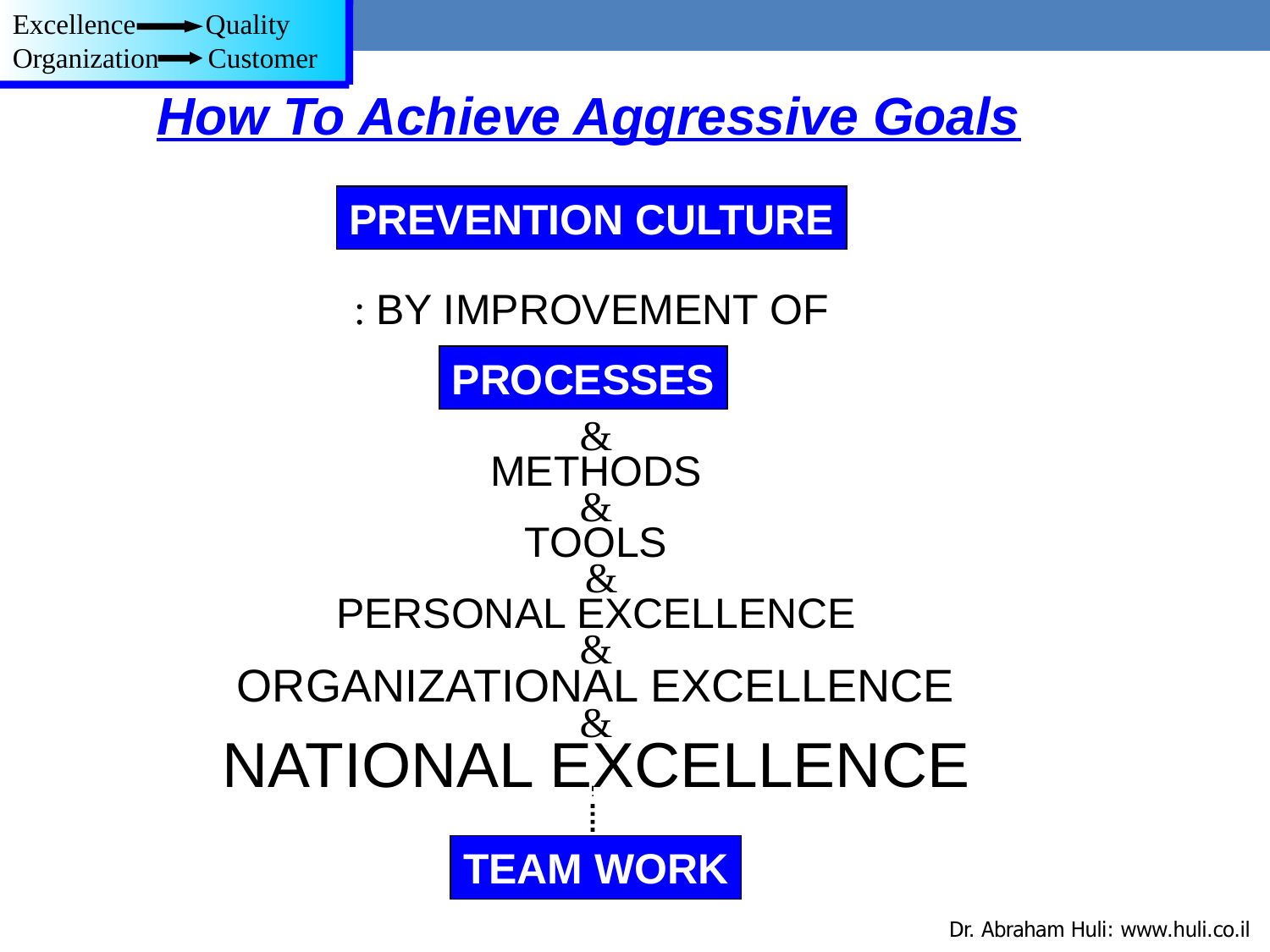

Excellence          Quality
Organization       Customer

How To Achieve Aggressive Goals
PREVENTION CULTURE
BY IMPROVEMENT OF :
PROCESSES
&
METHODS
&
TOOLS
&
PERSONAL EXCELLENCE
&
ORGANIZATIONAL EXCELLENCE
&
NATIONAL EXCELLENCE

TEAM WORK
Dr. Abraham Huli: www.huli.co.il